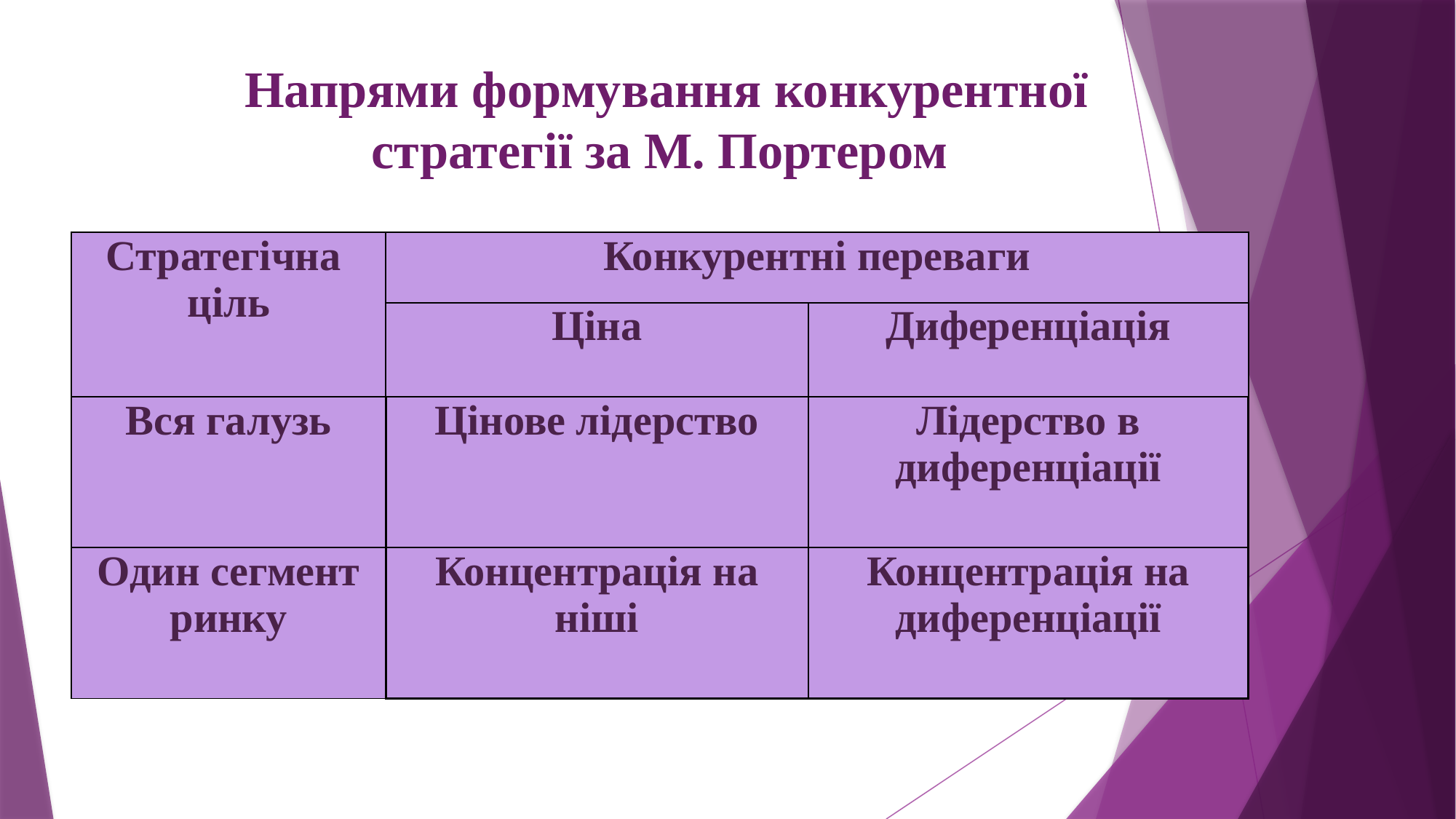

# Напрями формування конкурентної стратегії за М. Портером
| Стратегічна ціль | Конкурентні переваги |  |
| --- | --- | --- |
|  | Ціна | Диференціація |
| Вся галузь | Цінове лідерство | Лідерство в диференціації |
| Один сегмент ринку | Концентрація на ніші | Концентрація на диференціації |